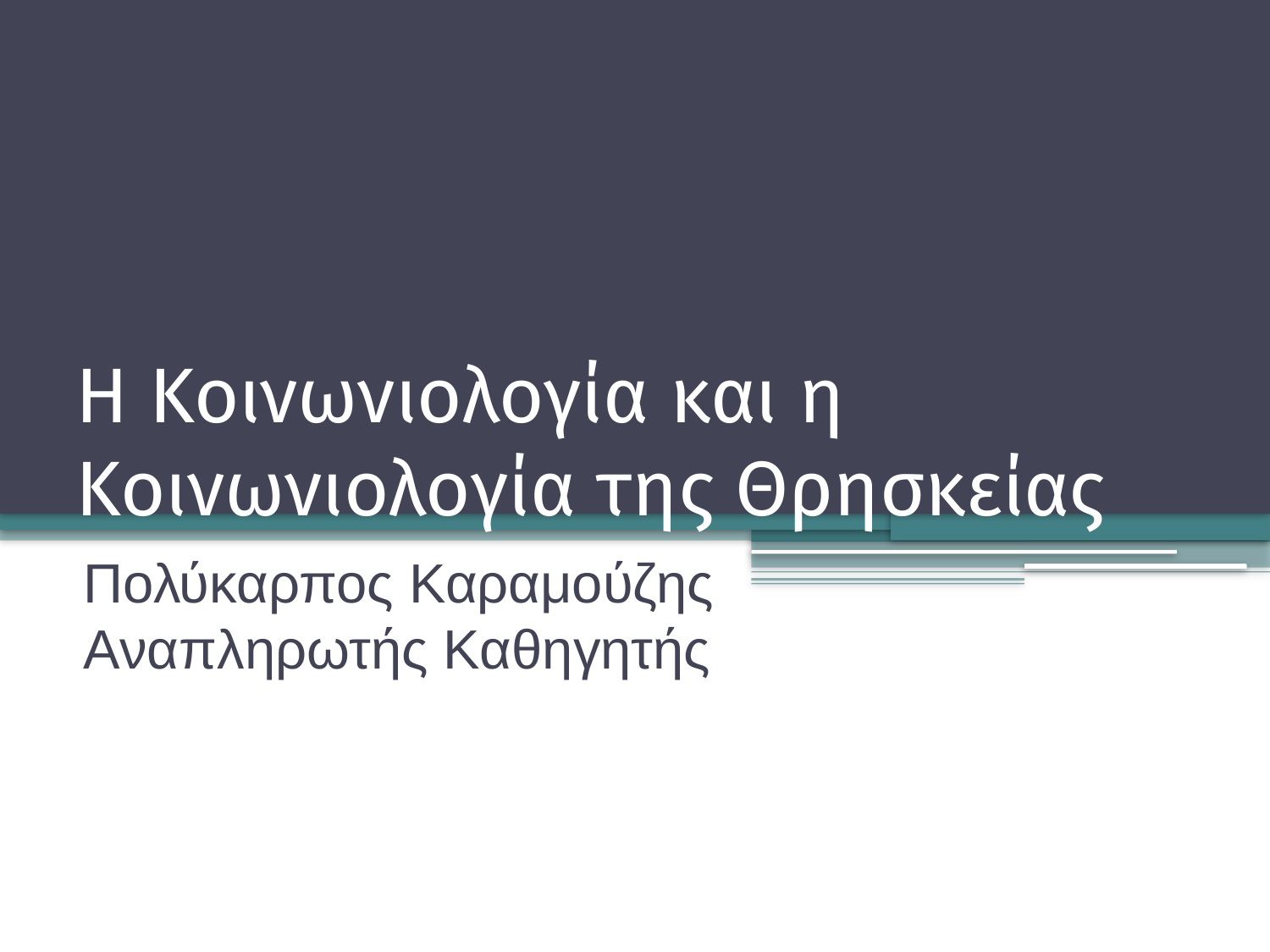

# Η Κοινωνιολογία και η Κοινωνιολογία της Θρησκείας
Πολύκαρπος Καραμούζης Αναπληρωτής Καθηγητής